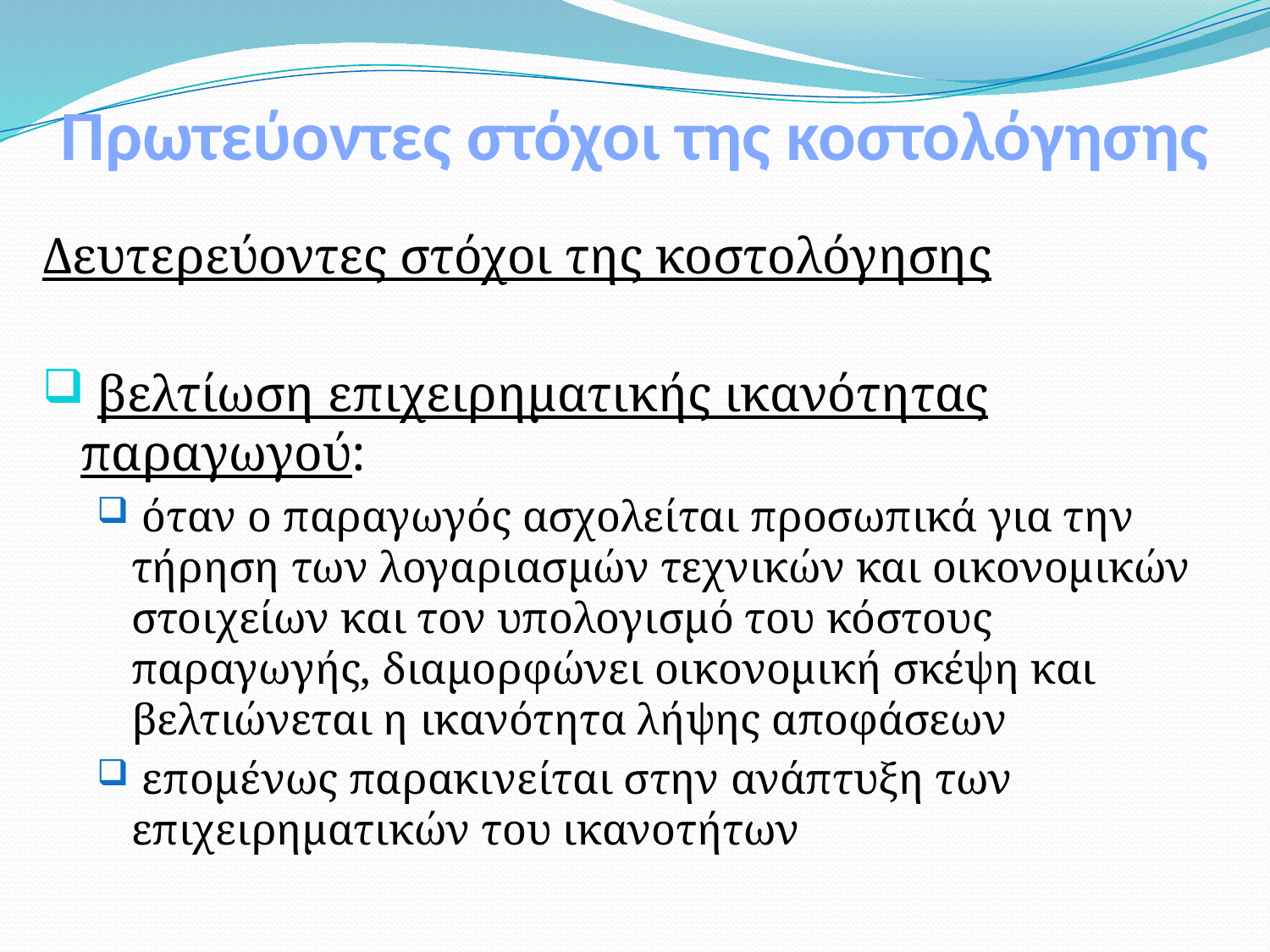

# Πρωτεύοντες στόχοι της κοστολόγησης
Δευτερεύοντες στόχοι της κοστολόγησης

 βελτίωση επιχειρηματικής ικανότητας παραγωγού:
 όταν ο παραγωγός ασχολείται προσωπικά για την τήρηση των λογαριασμών τεχνικών και οικονομικών στοιχείων και τον υπολογισμό του κόστους παραγωγής, διαμορφώνει οικονομική σκέψη και βελτιώνεται η ικανότητα λήψης αποφάσεων
 επομένως παρακινείται στην ανάπτυξη των επιχειρηματικών του ικανοτήτων